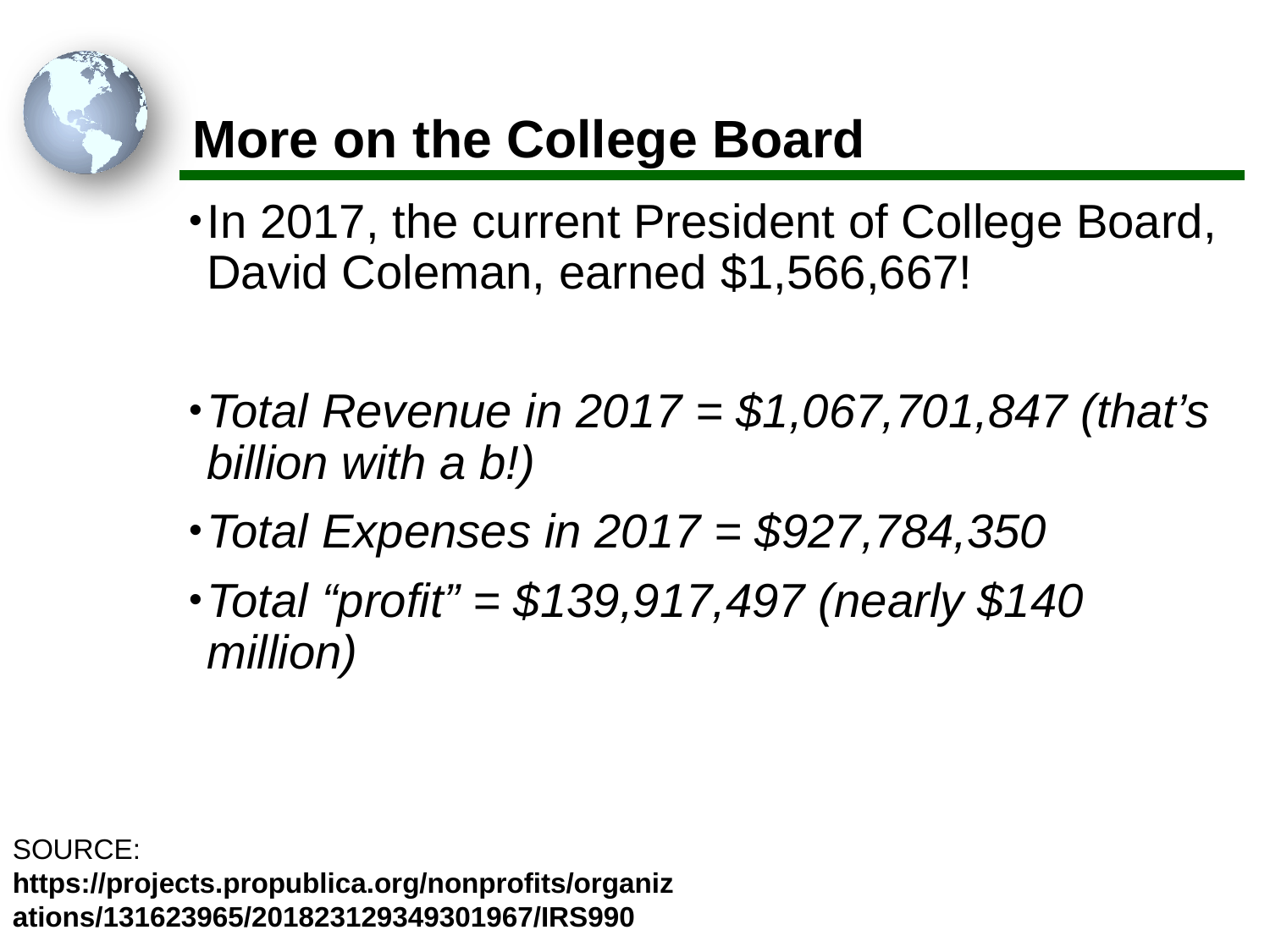

# More on the College Board
In 2017, the current President of College Board, David Coleman, earned $1,566,667!

Total Revenue in 2017 = $1,067,701,847 (that’s billion with a b!)
Total Expenses in 2017 = $927,784,350
Total “profit” = $139,917,497 (nearly $140 million)
SOURCE: https://projects.propublica.org/nonprofits/organizations/131623965/201823129349301967/IRS990